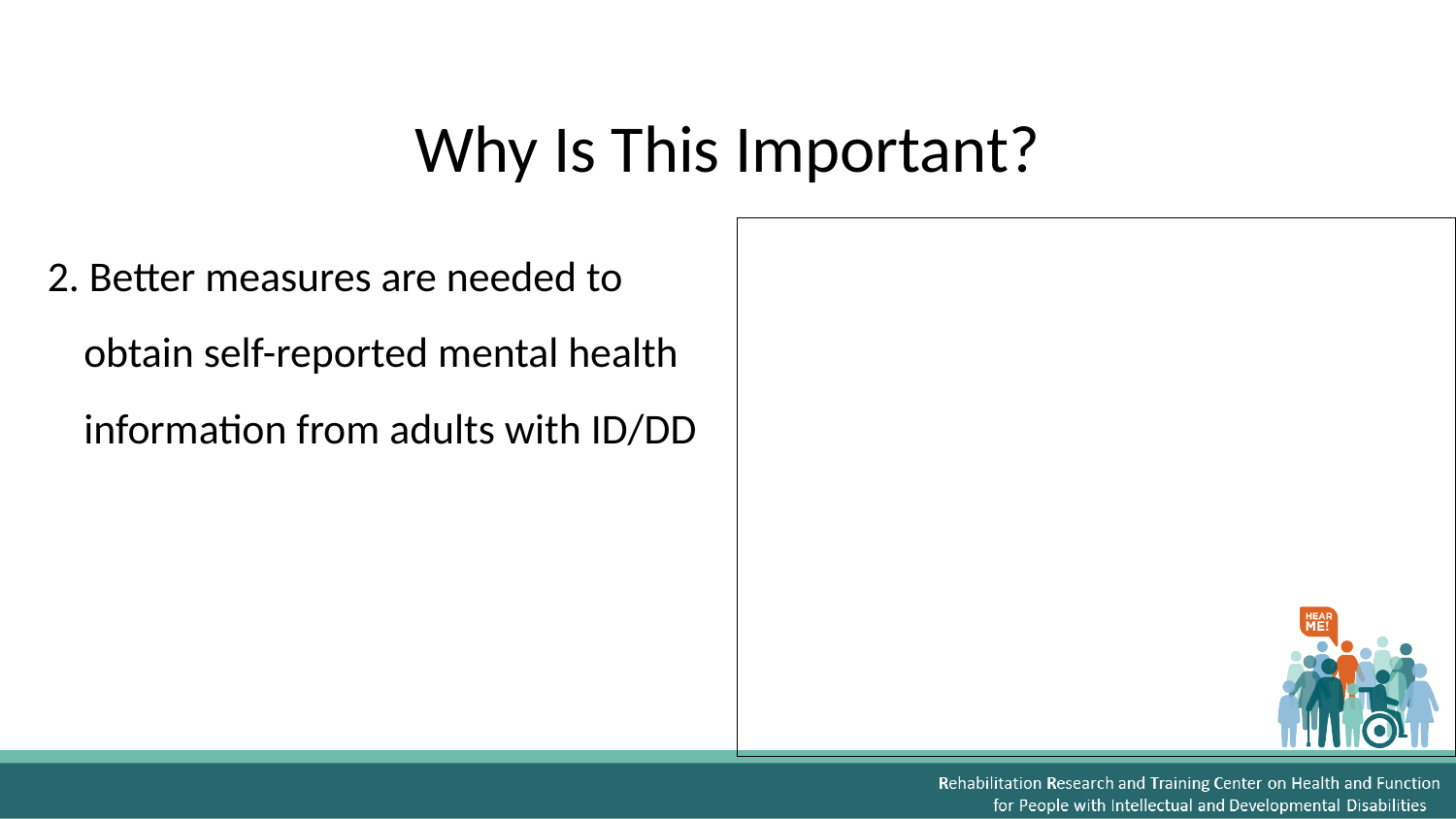

# Why Is This Important?

2. Better measures are needed to obtain self-reported mental health information from adults with ID/DD